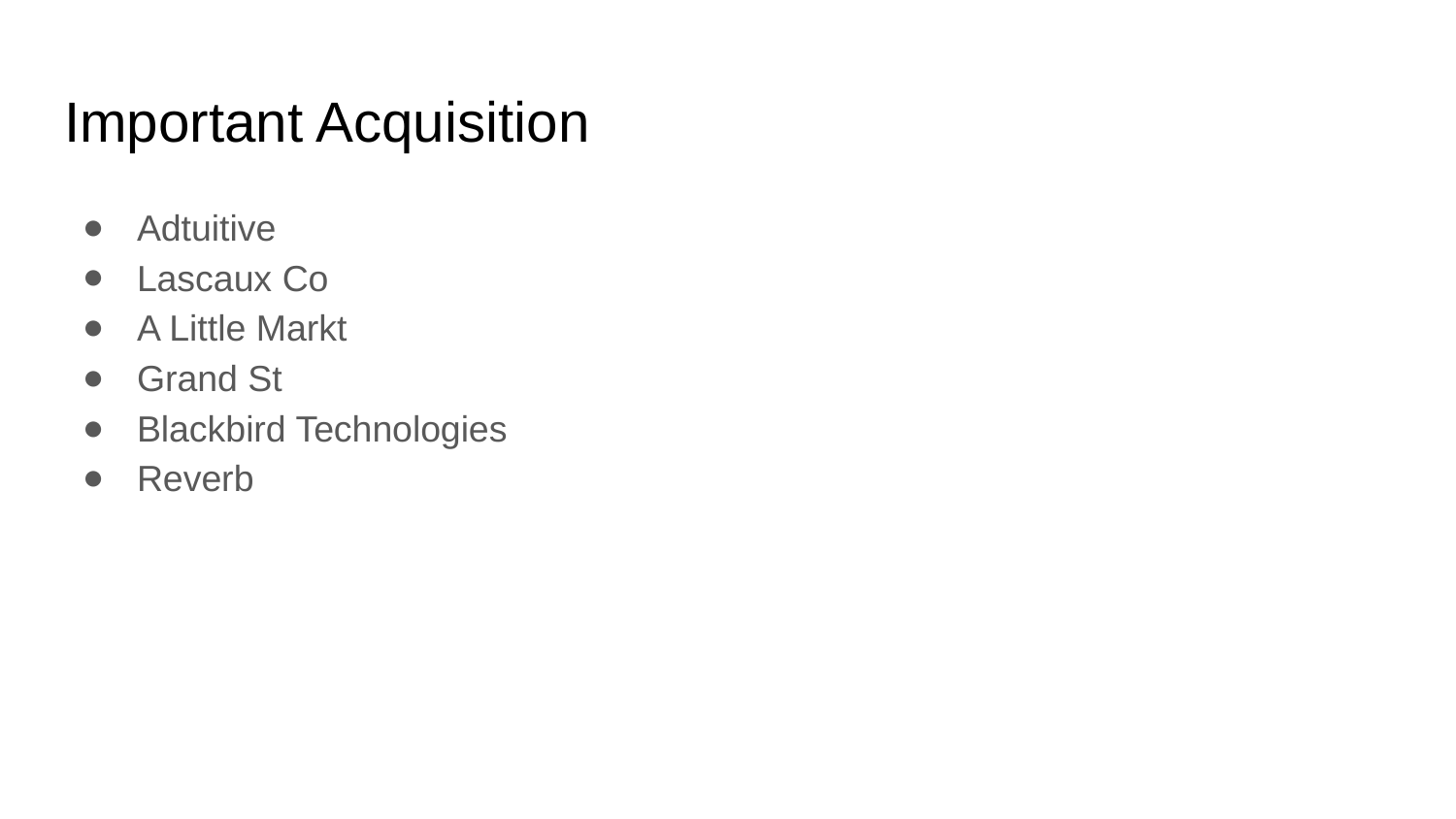

# Important Acquisition
Adtuitive
Lascaux Co
A Little Markt
Grand St
Blackbird Technologies
Reverb